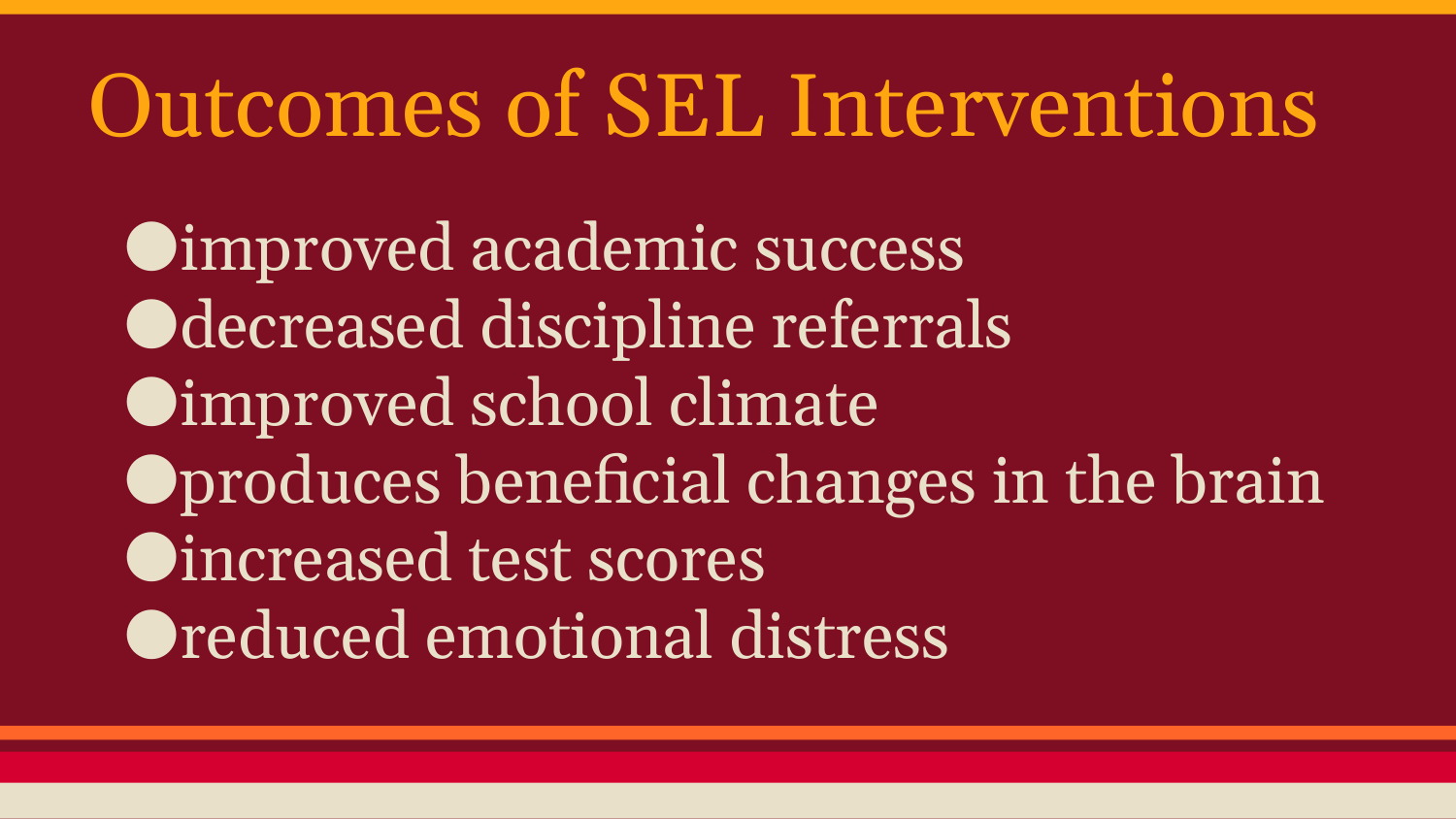

# Outcomes of SEL Interventions
improved academic success
decreased discipline referrals
improved school climate
produces beneficial changes in the brain
increased test scores
reduced emotional distress